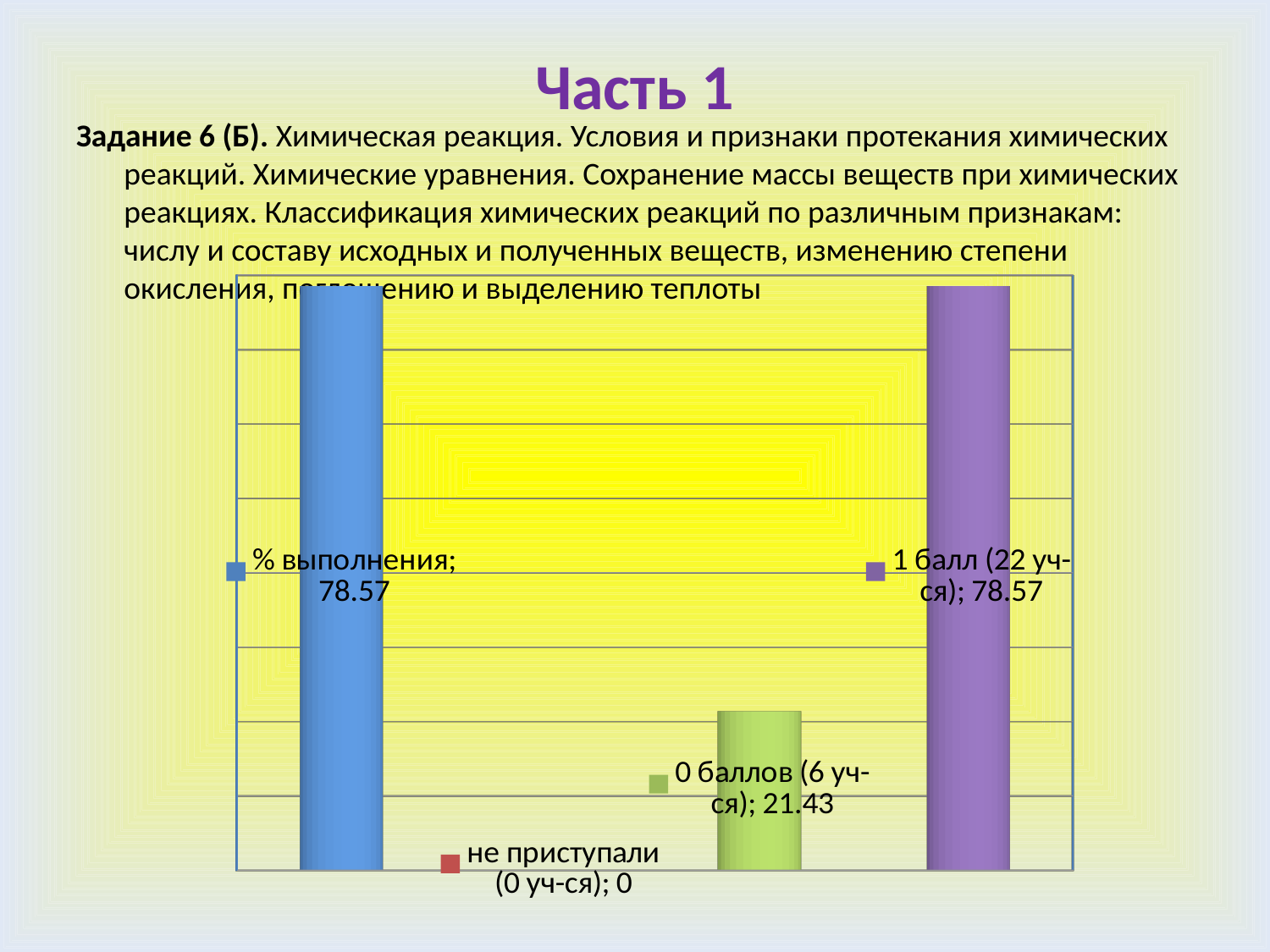

# Часть 1
Задание 6 (Б). Химическая реакция. Условия и признаки протекания химических реакций. Химические уравнения. Сохранение массы веществ при химических реакциях. Классификация химических реакций по различным признакам: числу и составу исходных и полученных веществ, изменению степени окисления, поглощению и выделению теплоты

[unsupported chart]